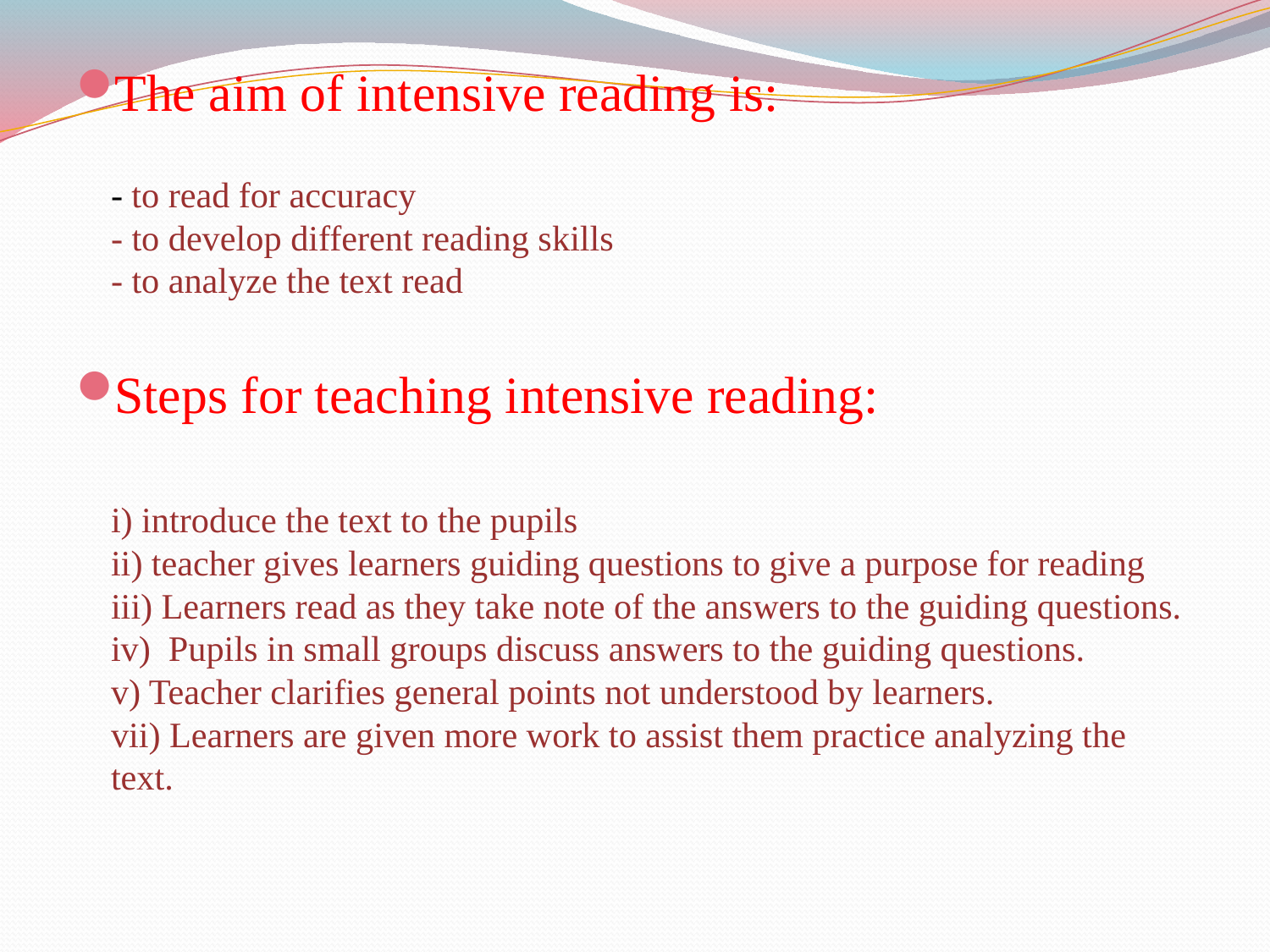

The aim of intensive reading is:
- to read for accuracy
- to develop different reading skills
- to analyze the text read

Steps for teaching intensive reading:
i) introduce the text to the pupils
ii) teacher gives learners guiding questions to give a purpose for reading
iii) Learners read as they take note of the answers to the guiding questions.
iv)  Pupils in small groups discuss answers to the guiding questions.
v) Teacher clarifies general points not understood by learners.
vii) Learners are given more work to assist them practice analyzing the text.